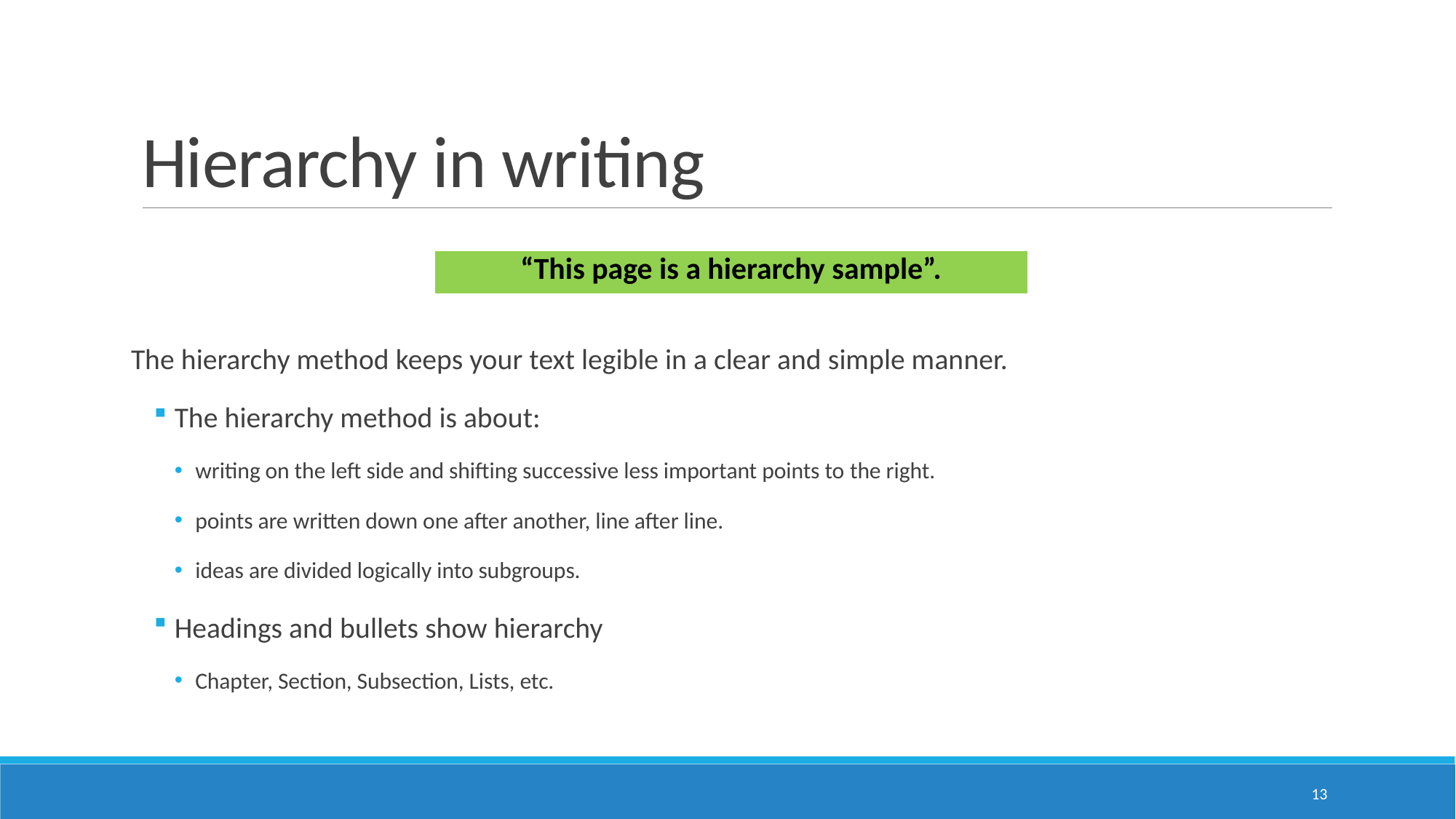

# Hierarchy in writing

The hierarchy method keeps your text legible in a clear and simple manner.
The hierarchy method is about:
writing on the left side and shifting successive less important points to the right.
points are written down one after another, line after line.
ideas are divided logically into subgroups.
Headings and bullets show hierarchy
Chapter, Section, Subsection, Lists, etc.
| “This page is a hierarchy sample”. |
| --- |
13